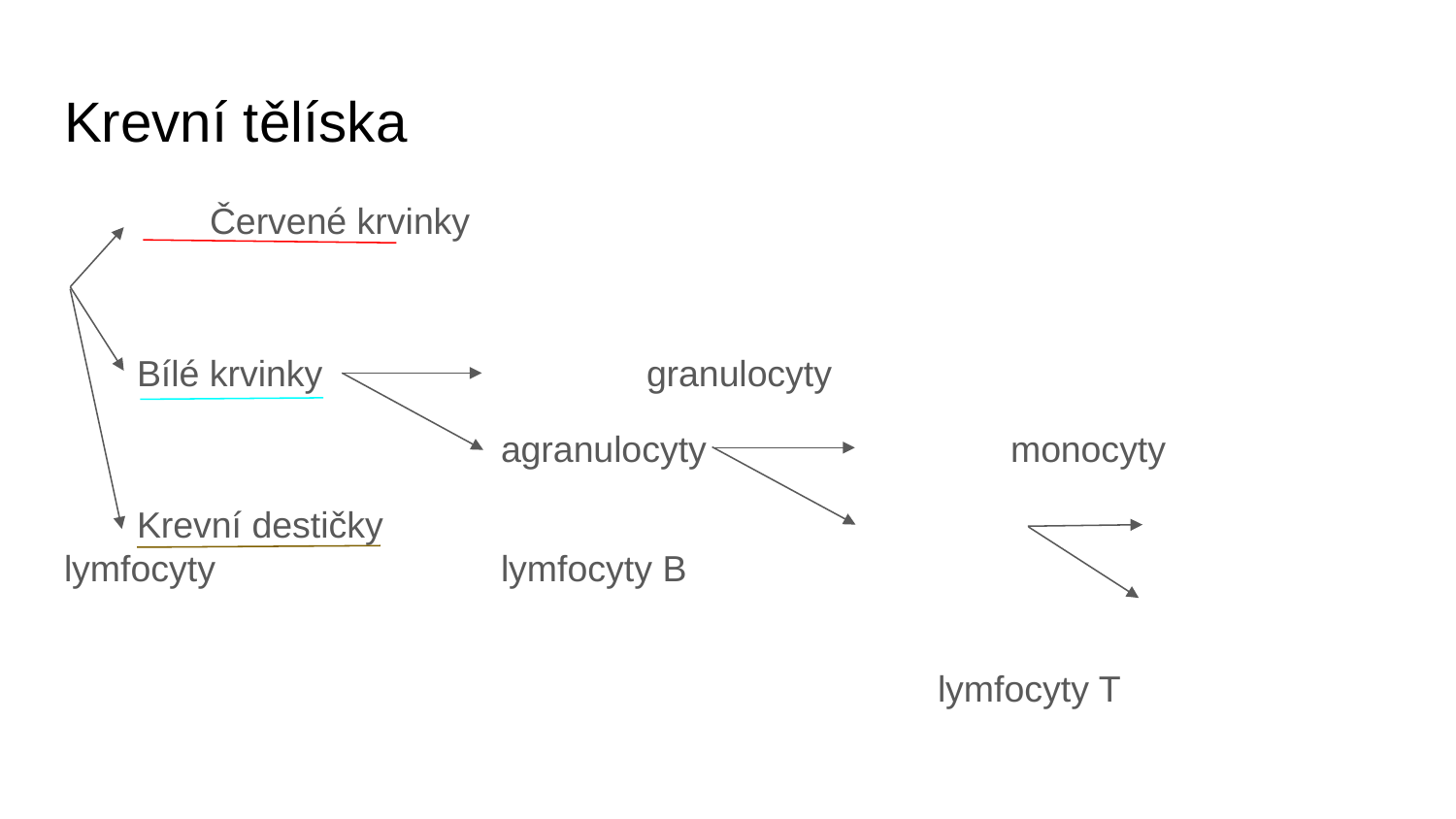

# Krevní tělíska
	Červené krvinky

Bílé krvinky			granulocyty
agranulocyty			monocyty
Krevní destičky							lymfocyty		lymfocyty B
											lymfocyty T